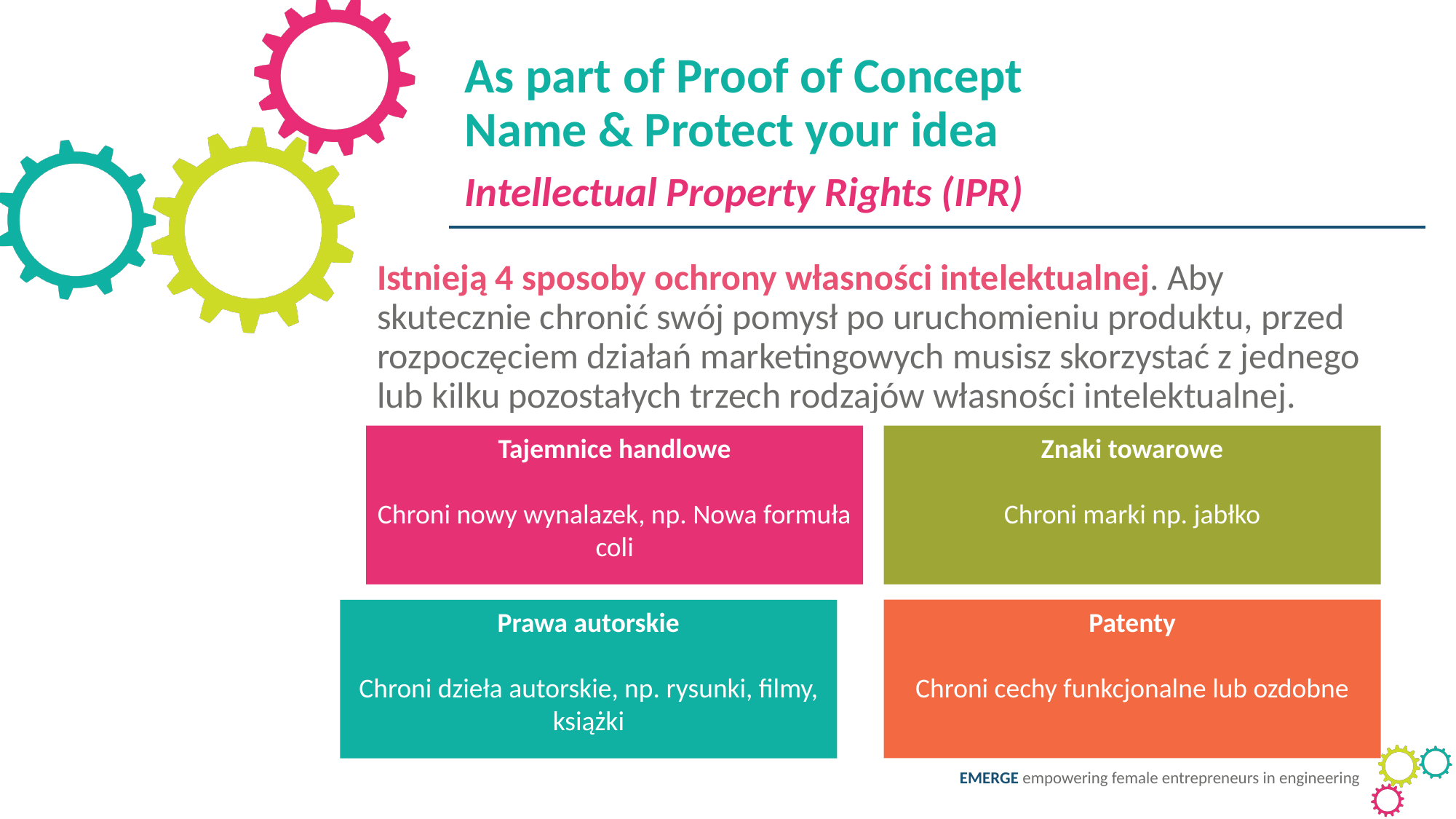

As part of Proof of Concept
Name & Protect your idea
Intellectual Property Rights (IPR)

Istnieją 4 sposoby ochrony własności intelektualnej. Aby skutecznie chronić swój pomysł po uruchomieniu produktu, przed rozpoczęciem działań marketingowych musisz skorzystać z jednego lub kilku pozostałych trzech rodzajów własności intelektualnej.

Znaki towarowe

Chroni marki np. jabłko

Tajemnice handlowe

Chroni nowy wynalazek, np. Nowa formuła coli

Patenty

Chroni cechy funkcjonalne lub ozdobne

Prawa autorskie

Chroni dzieła autorskie, np. rysunki, filmy, książki